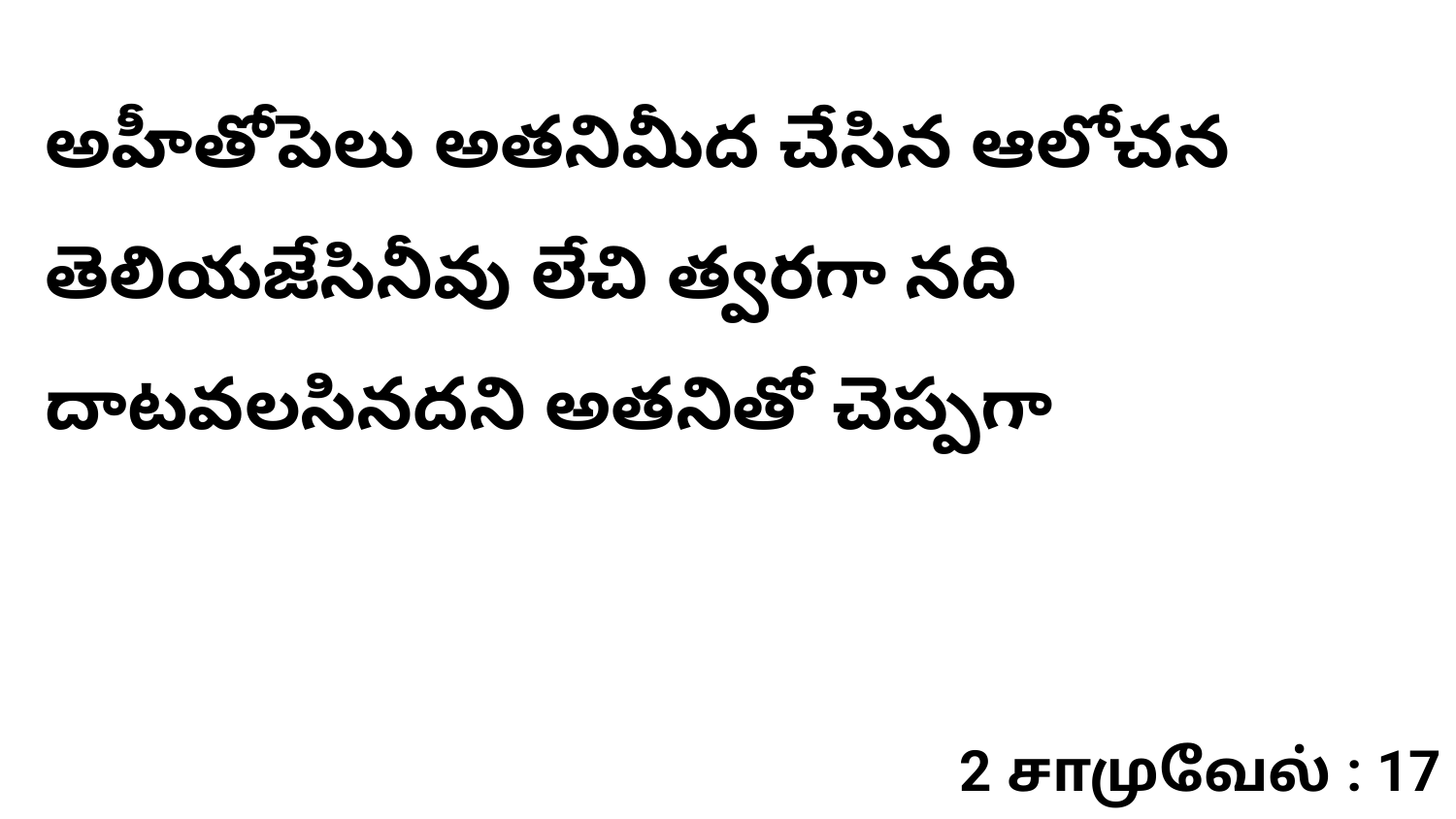

అహీతోపెలు అతనిమీద చేసిన ఆలోచన తెలియజేసినీవు లేచి త్వరగా నది దాటవలసినదని అతనితో చెప్పగా
2 சாமுவேல் : 17